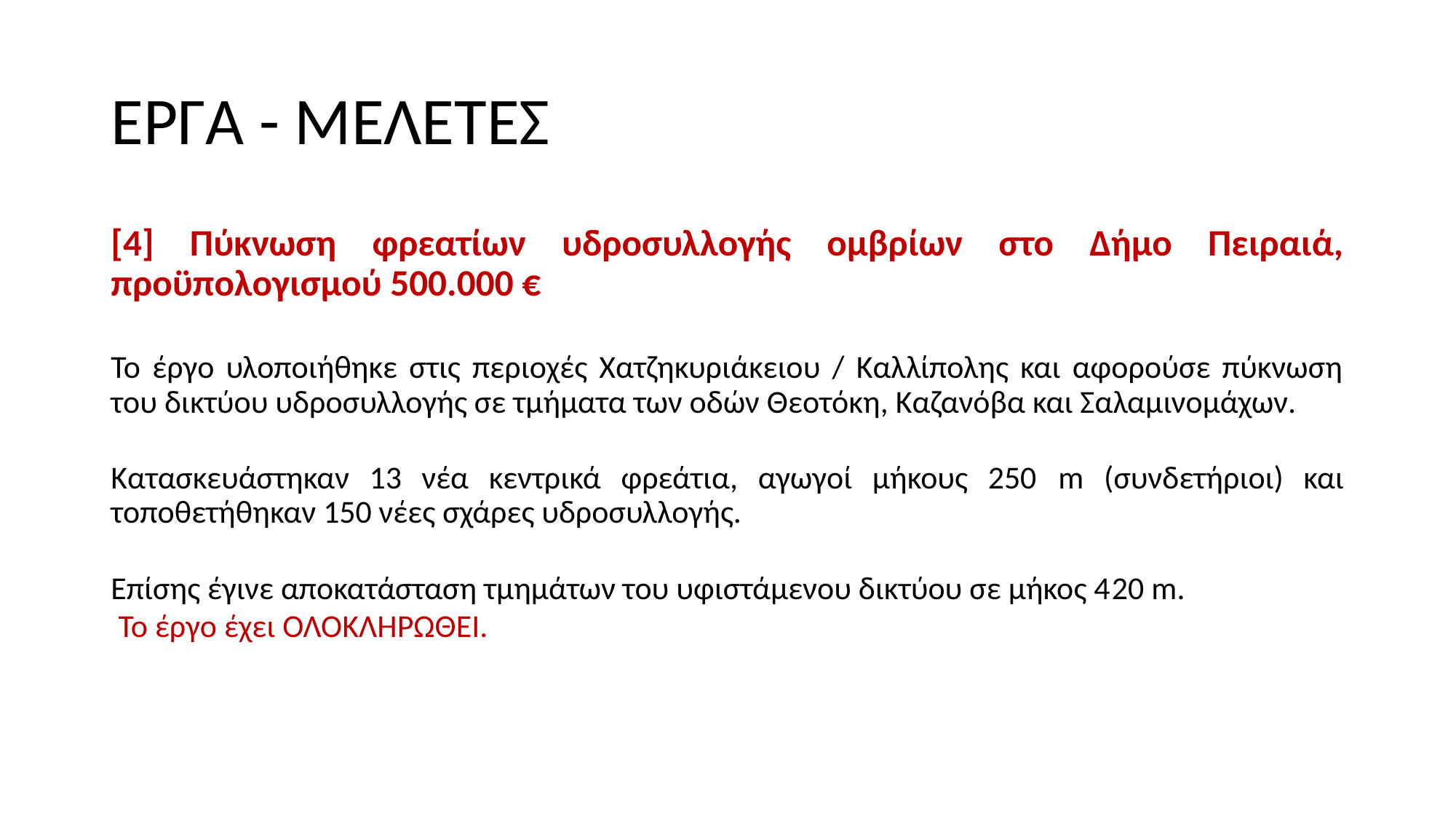

# ΕΡΓΑ - ΜΕΛΕΤΕΣ
[4] Πύκνωση φρεατίων υδροσυλλογής ομβρίων στο Δήμο Πειραιά, προϋπολογισμού 500.000 €

Το έργο υλοποιήθηκε στις περιοχές Χατζηκυριάκειου / Καλλίπολης και αφορούσε πύκνωση του δικτύου υδροσυλλογής σε τμήματα των οδών Θεοτόκη, Καζανόβα και Σαλαμινομάχων.

Κατασκευάστηκαν 13 νέα κεντρικά φρεάτια, αγωγοί μήκους 250 m (συνδετήριοι) και τοποθετήθηκαν 150 νέες σχάρες υδροσυλλογής.

Επίσης έγινε αποκατάσταση τμημάτων του υφιστάμενου δικτύου σε μήκος 420 m.
 Το έργο έχει ΟΛΟΚΛΗΡΩΘΕΙ.